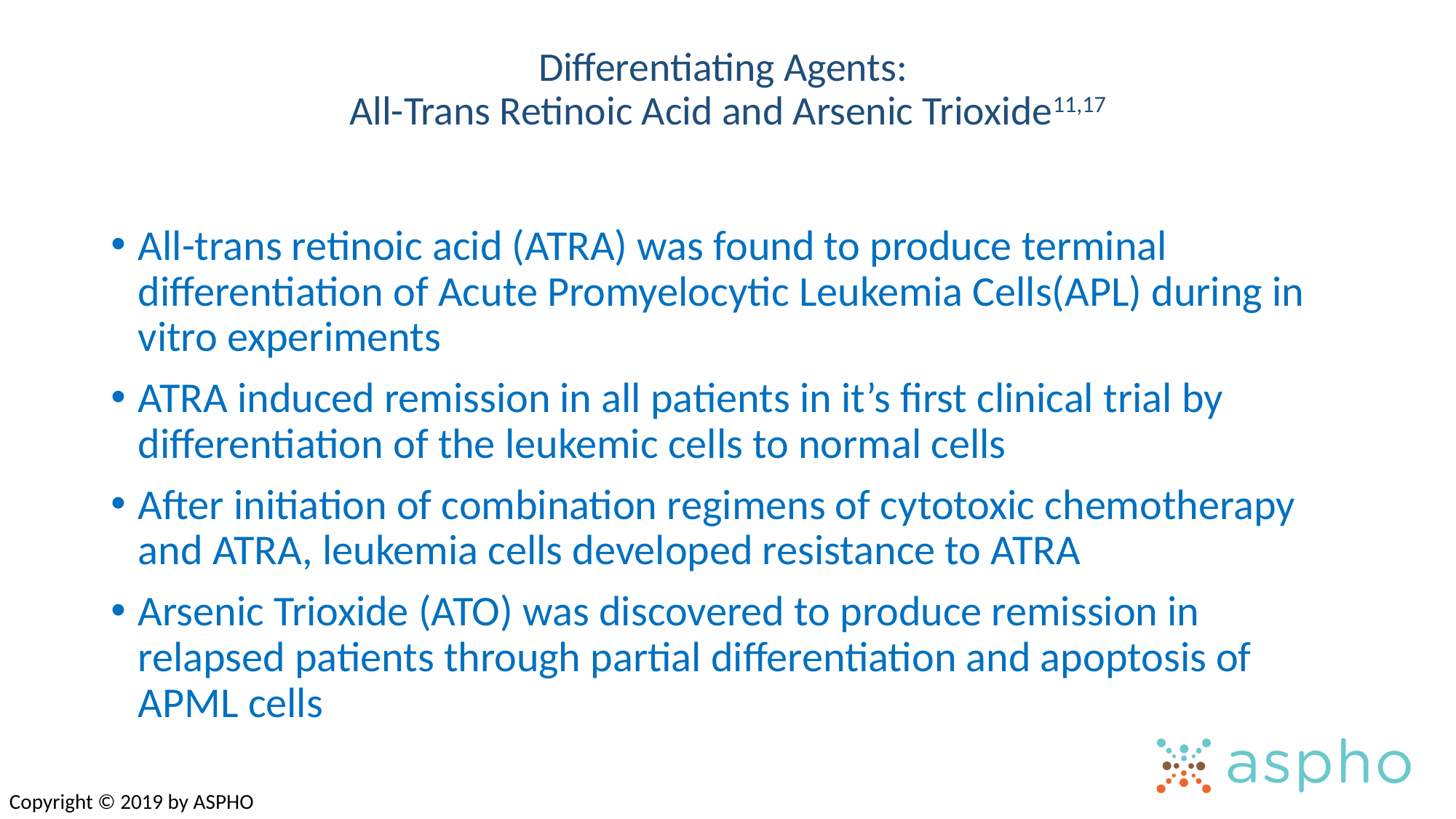

# Differentiating Agents: All-Trans Retinoic Acid and Arsenic Trioxide11,17
All-trans retinoic acid (ATRA) was found to produce terminal differentiation of Acute Promyelocytic Leukemia Cells(APL) during in vitro experiments
ATRA induced remission in all patients in it’s first clinical trial by differentiation of the leukemic cells to normal cells
After initiation of combination regimens of cytotoxic chemotherapy and ATRA, leukemia cells developed resistance to ATRA
Arsenic Trioxide (ATO) was discovered to produce remission in relapsed patients through partial differentiation and apoptosis of APML cells

Copyright © 2019 by ASPHO